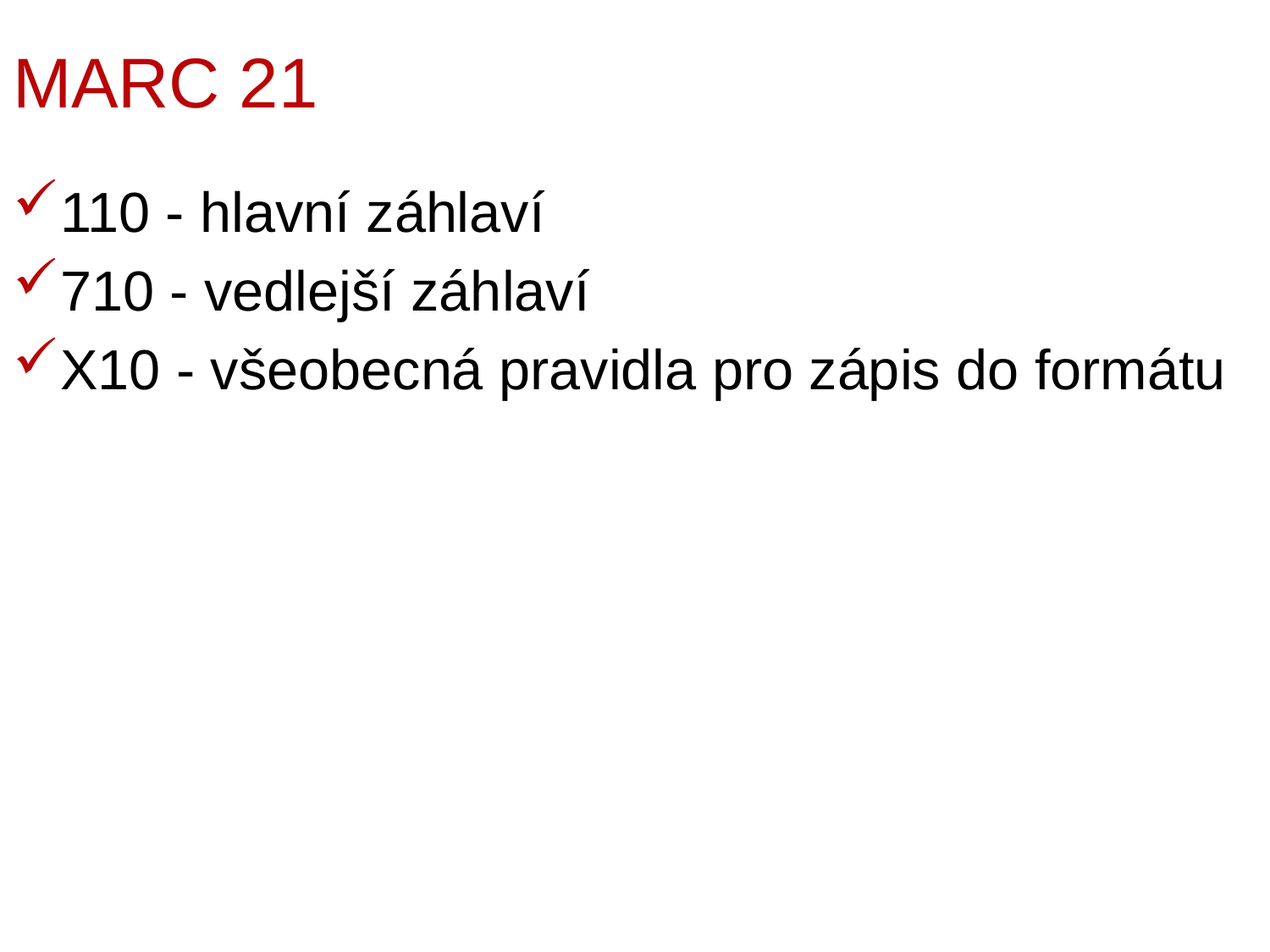

# MARC 21
110 - hlavní záhlaví
710 - vedlejší záhlaví
X10 - všeobecná pravidla pro zápis do formátu